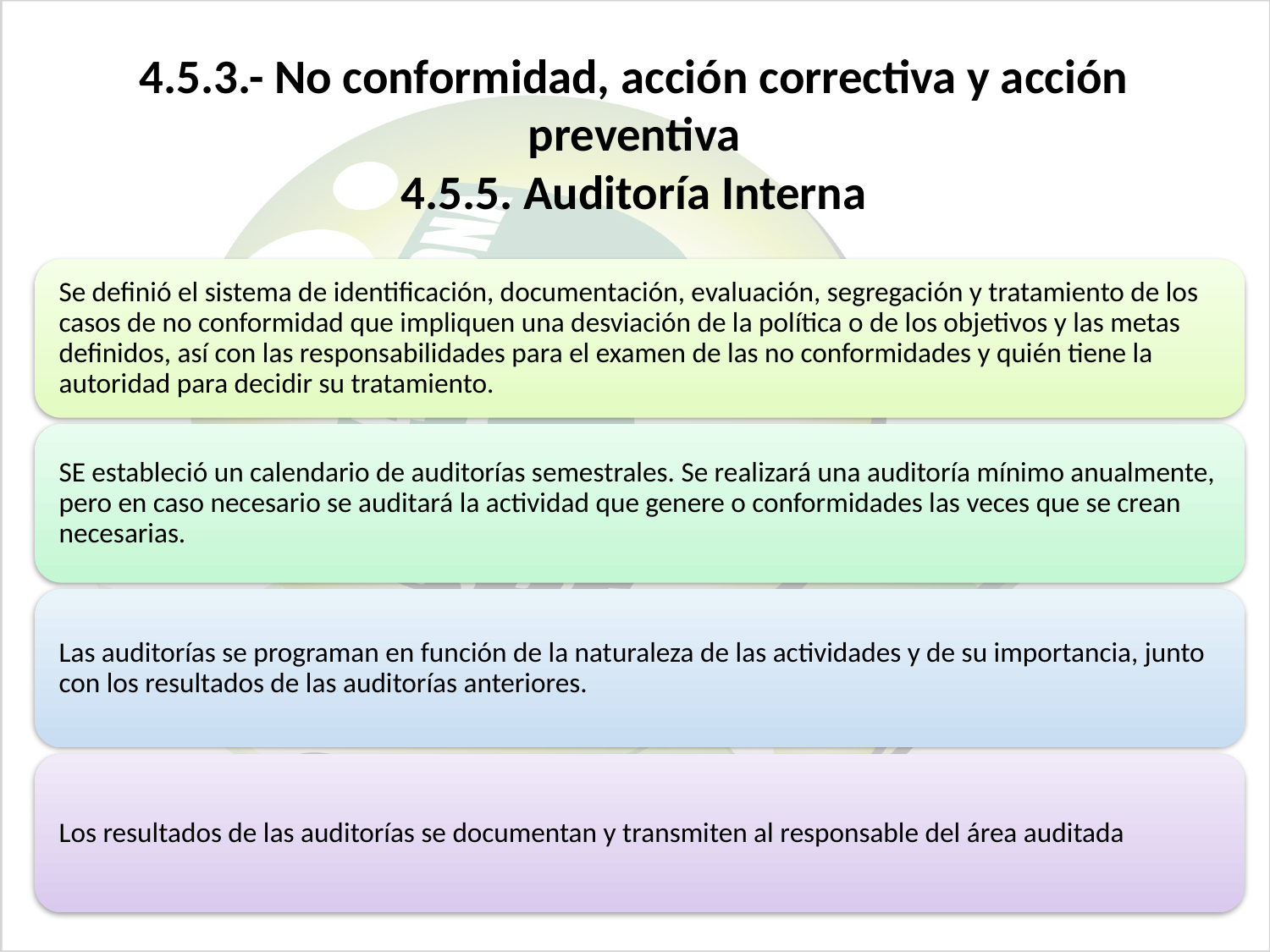

# 4.5.3.- No conformidad, acción correctiva y acción preventiva 4.5.5. Auditoría Interna
Se definió el sistema de identificación, documentación, evaluación, segregación y tratamiento de los casos de no conformidad que impliquen una desviación de la política o de los objetivos y las metas definidos, así con las responsabilidades para el examen de las no conformidades y quién tiene la autoridad para decidir su tratamiento.
SE estableció un calendario de auditorías semestrales. Se realizará una auditoría mínimo anualmente, pero en caso necesario se auditará la actividad que genere o conformidades las veces que se crean necesarias.
Las auditorías se programan en función de la naturaleza de las actividades y de su importancia, junto con los resultados de las auditorías anteriores.
Los resultados de las auditorías se documentan y transmiten al responsable del área auditada